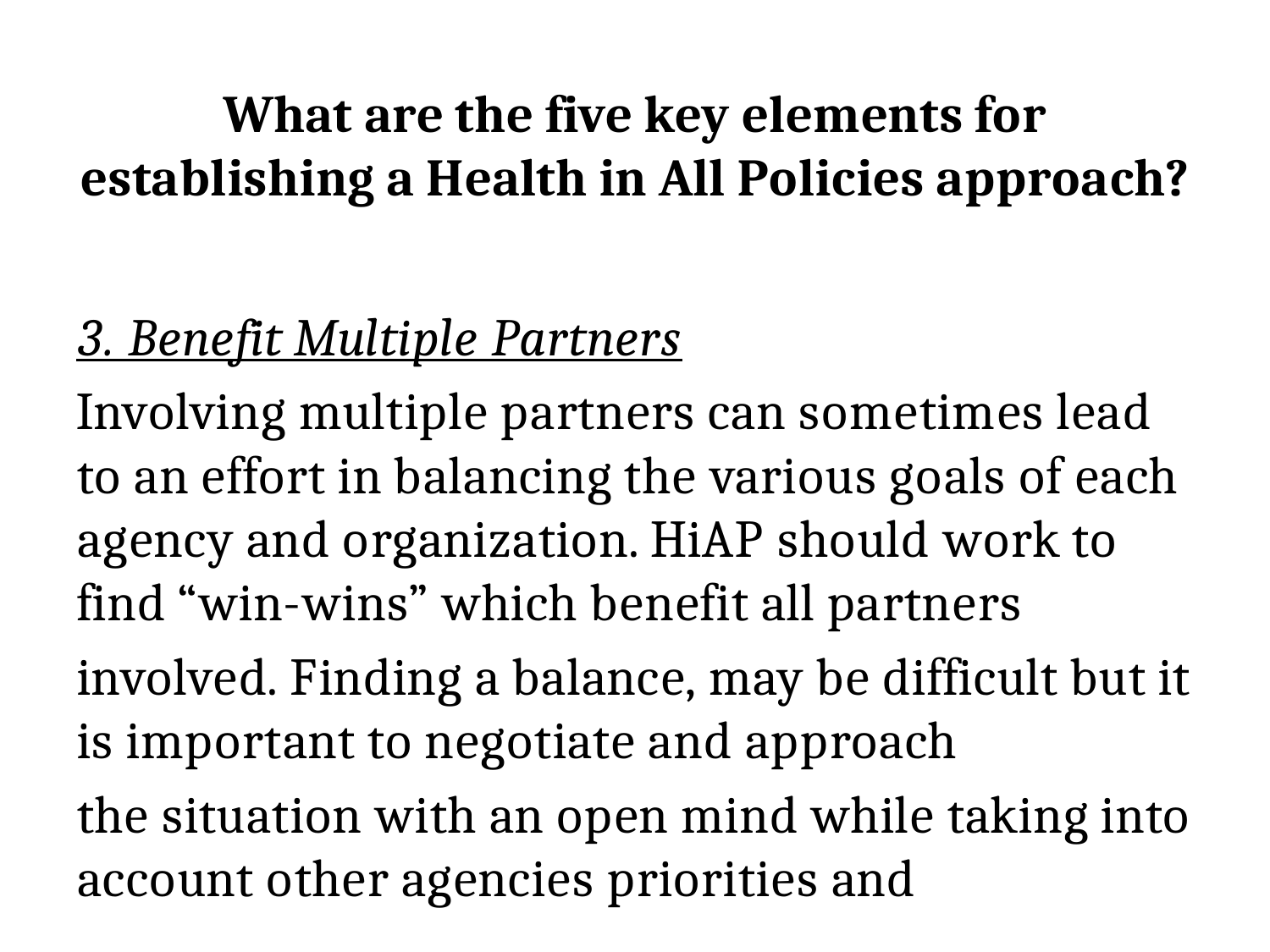

# What are the five key elements for establishing a Health in All Policies approach?
3. Benefit Multiple Partners
Involving multiple partners can sometimes lead to an effort in balancing the various goals of each agency and organization. HiAP should work to find “win-wins” which benefit all partners
involved. Finding a balance, may be difficult but it is important to negotiate and approach
the situation with an open mind while taking into account other agencies priorities and